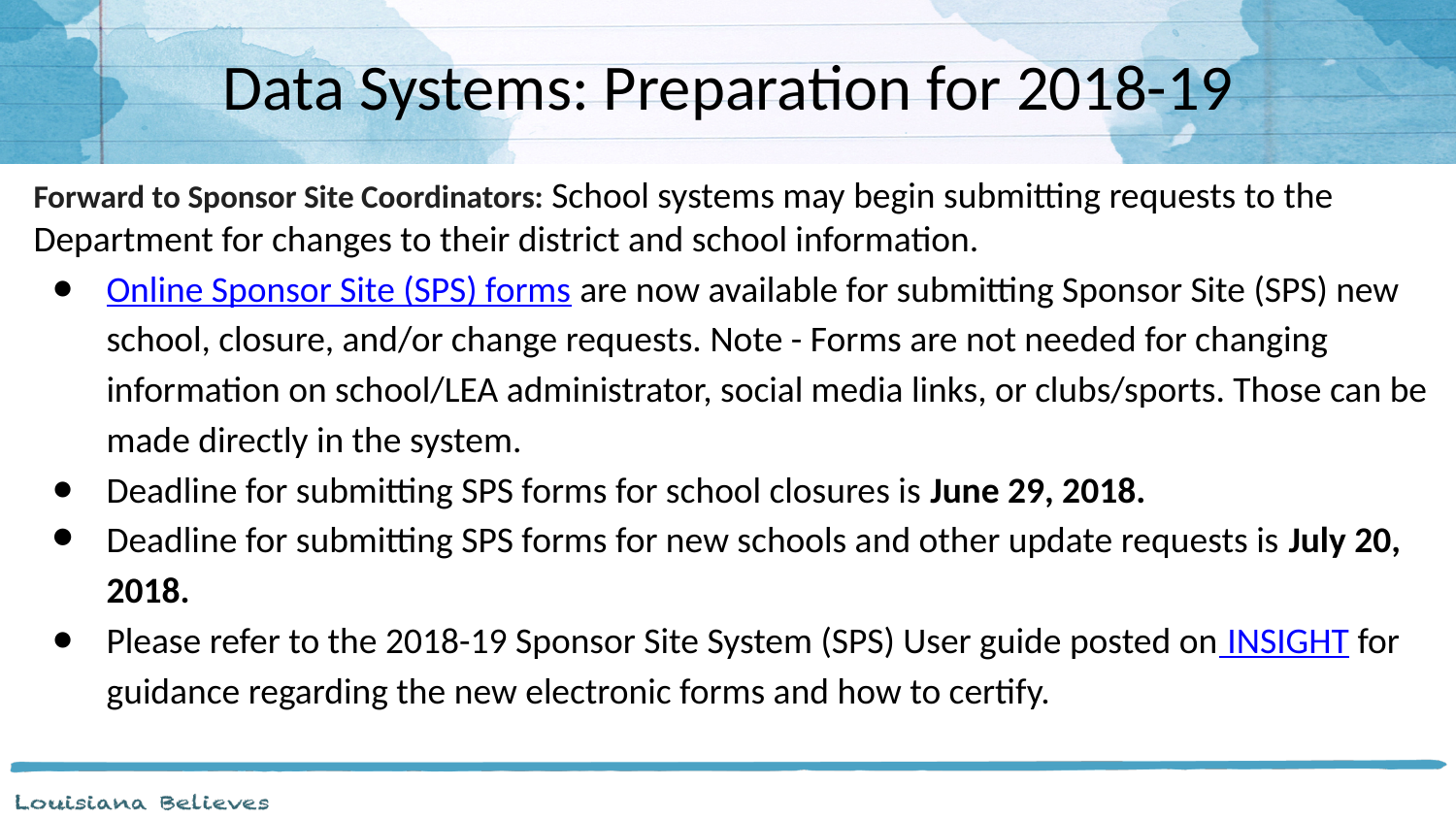

# Data Systems: Preparation for 2018-19
Forward to Sponsor Site Coordinators: School systems may begin submitting requests to the Department for changes to their district and school information.
Online Sponsor Site (SPS) forms are now available for submitting Sponsor Site (SPS) new school, closure, and/or change requests. Note - Forms are not needed for changing information on school/LEA administrator, social media links, or clubs/sports. Those can be made directly in the system.
Deadline for submitting SPS forms for school closures is June 29, 2018.
Deadline for submitting SPS forms for new schools and other update requests is July 20, 2018.
Please refer to the 2018-19 Sponsor Site System (SPS) User guide posted on INSIGHT for guidance regarding the new electronic forms and how to certify.